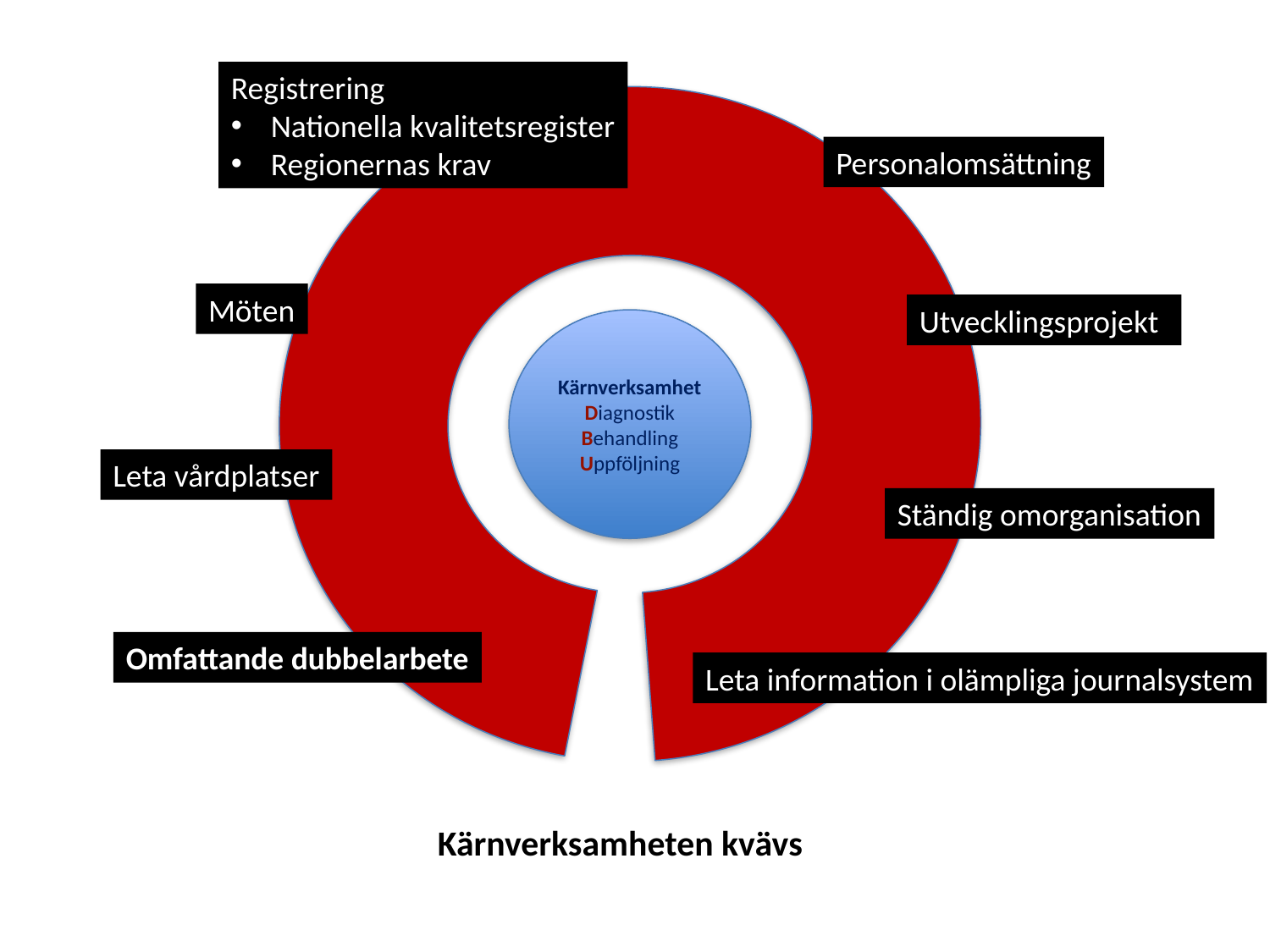

Registrering
Nationella kvalitetsregister
Regionernas krav

Personalomsättning
Möten
Utvecklingsprojekt
Kärnverksamhet
Diagnostik
Behandling
Uppföljning
Leta vårdplatser
Ständig omorganisation
Omfattande dubbelarbete
Leta information i olämpliga journalsystem
Kärnverksamheten kvävs